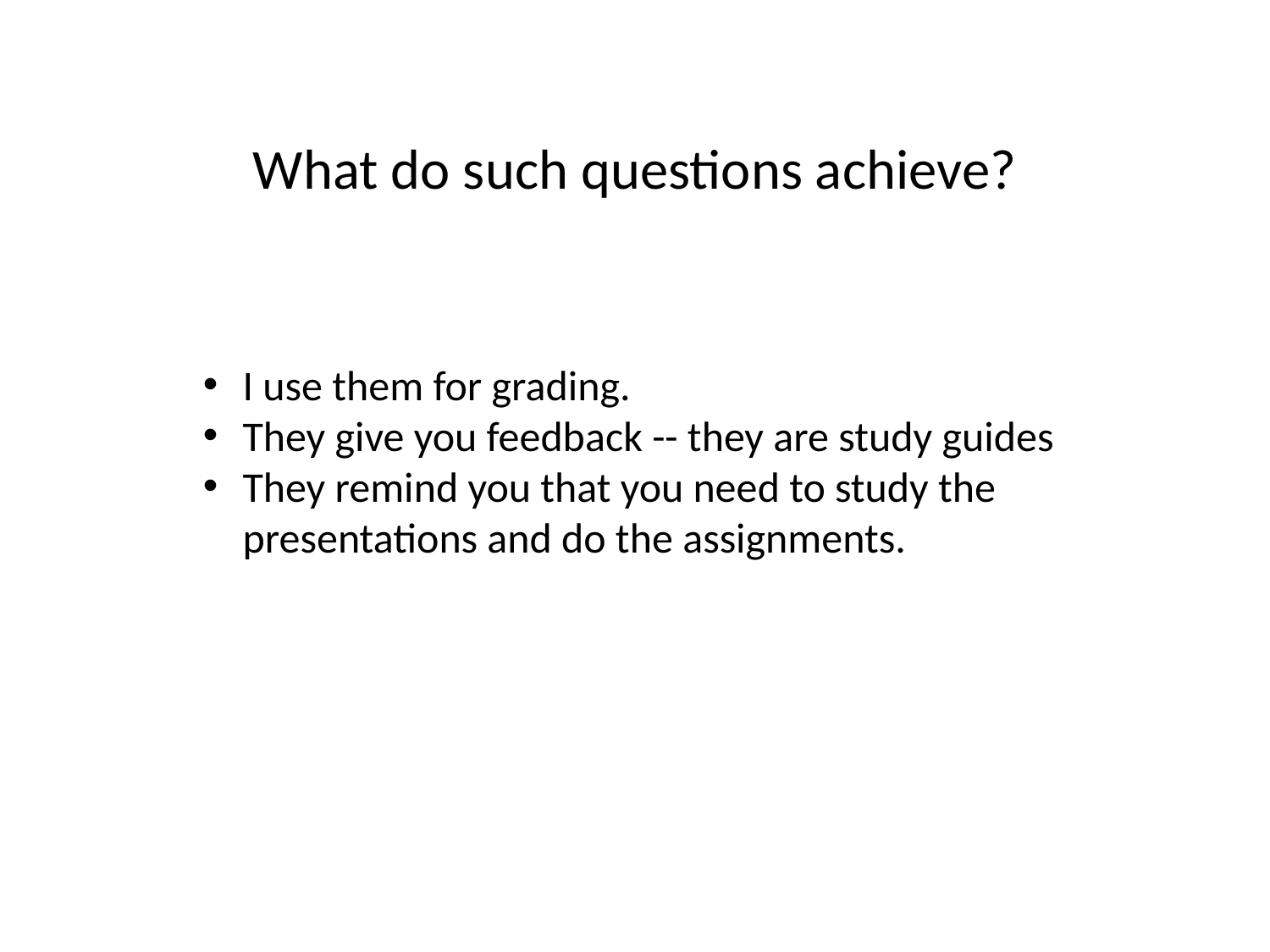

What do such questions achieve?
I use them for grading.
They give you feedback -- they are study guides
They remind you that you need to study the presentations and do the assignments.